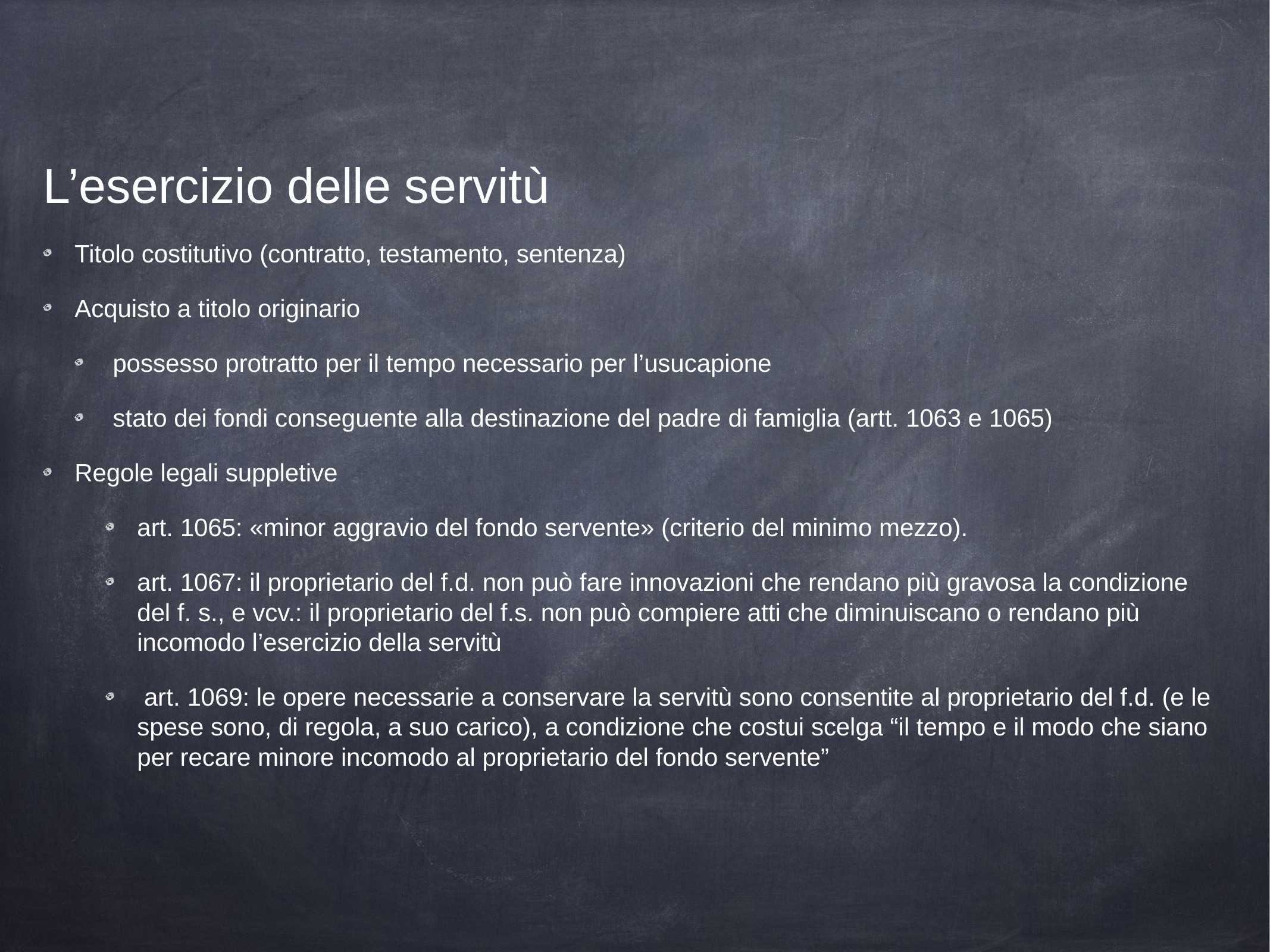

L’esercizio delle servitù
Titolo costitutivo (contratto, testamento, sentenza)
Acquisto a titolo originario
 possesso protratto per il tempo necessario per l’usucapione
 stato dei fondi conseguente alla destinazione del padre di famiglia (artt. 1063 e 1065)
Regole legali suppletive
art. 1065: «minor aggravio del fondo servente» (criterio del minimo mezzo).
art. 1067: il proprietario del f.d. non può fare innovazioni che rendano più gravosa la condizione del f. s., e vcv.: il proprietario del f.s. non può compiere atti che diminuiscano o rendano più incomodo l’esercizio della servitù
 art. 1069: le opere necessarie a conservare la servitù sono consentite al proprietario del f.d. (e le spese sono, di regola, a suo carico), a condizione che costui scelga “il tempo e il modo che siano per recare minore incomodo al proprietario del fondo servente”